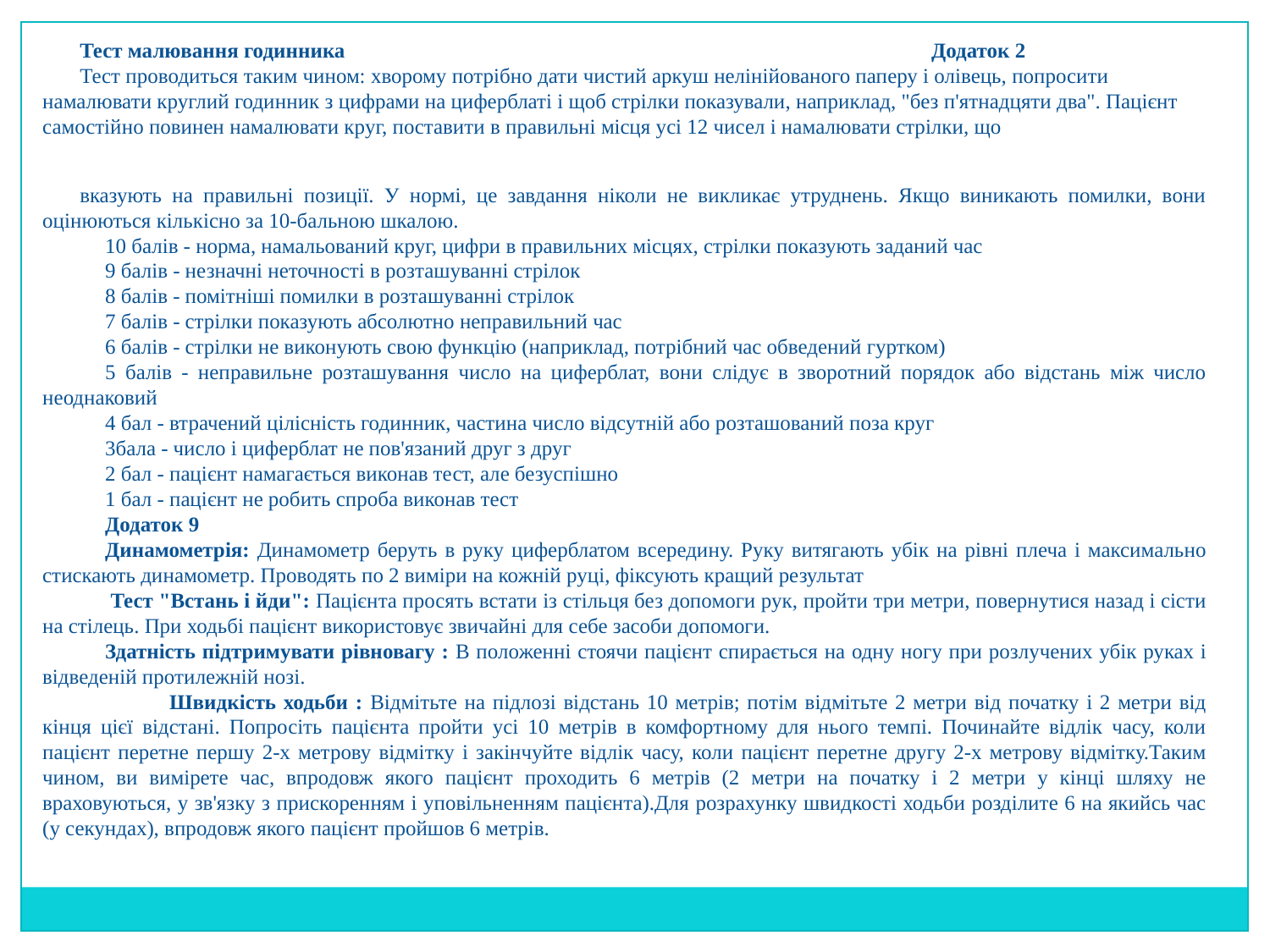

Тест малювання годинника 					Додаток 2
Тест проводиться таким чином: хворому потрібно дати чистий аркуш нелінійованого паперу і олівець, попросити намалювати круглий годинник з цифрами на циферблаті і щоб стрілки показували, наприклад, "без п'ятнадцяти два". Пацієнт самостійно повинен намалювати круг, поставити в правильні місця усі 12 чисел і намалювати стрілки, що
вказують на правильні позиції. У нормі, це завдання ніколи не викликає утруднень. Якщо виникають помилки, вони оцінюються кількісно за 10-бальною шкалою.
10 балів - норма, намальований круг, цифри в правильних місцях, стрілки показують заданий час
9 балів - незначні неточності в розташуванні стрілок
8 балів - помітніші помилки в розташуванні стрілок
7 балів - стрілки показують абсолютно неправильний час
6 балів - стрілки не виконують свою функцію (наприклад, потрібний час обведений гуртком)
5 балів - неправильне розташування число на циферблат, вони слідує в зворотний порядок або відстань між число неоднаковий
4 бал - втрачений цілісність годинник, частина число відсутній або розташований поза круг
3бала - число і циферблат не пов'язаний друг з друг
2 бал - пацієнт намагається виконав тест, але безуспішно
1 бал - пацієнт не робить спроба виконав тест
Додаток 9
Динамометрія: Динамометр беруть в руку циферблатом всередину. Руку витягають убік на рівні плеча і максимально стискають динамометр. Проводять по 2 виміри на кожній руці, фіксують кращий результат
 Тест "Встань і йди": Пацієнта просять встати із стільця без допомоги рук, пройти три метри, повернутися назад і сісти на стілець. При ходьбі пацієнт використовує звичайні для себе засоби допомоги.
Здатність підтримувати рівновагу : В положенні стоячи пацієнт спирається на одну ногу при розлучених убік руках і відведеній протилежній нозі.
	Швидкість ходьби : Відмітьте на підлозі відстань 10 метрів; потім відмітьте 2 метри від початку і 2 метри від кінця цієї відстані. Попросіть пацієнта пройти усі 10 метрів в комфортному для нього темпі. Починайте відлік часу, коли пацієнт перетне першу 2-х метрову відмітку і закінчуйте відлік часу, коли пацієнт перетне другу 2-х метрову відмітку.Таким чином, ви вимірете час, впродовж якого пацієнт проходить 6 метрів (2 метри на початку і 2 метри у кінці шляху не враховуються, у зв'язку з прискоренням і уповільненням пацієнта).Для розрахунку швидкості ходьби розділите 6 на якийсь час (у секундах), впродовж якого пацієнт пройшов 6 метрів.